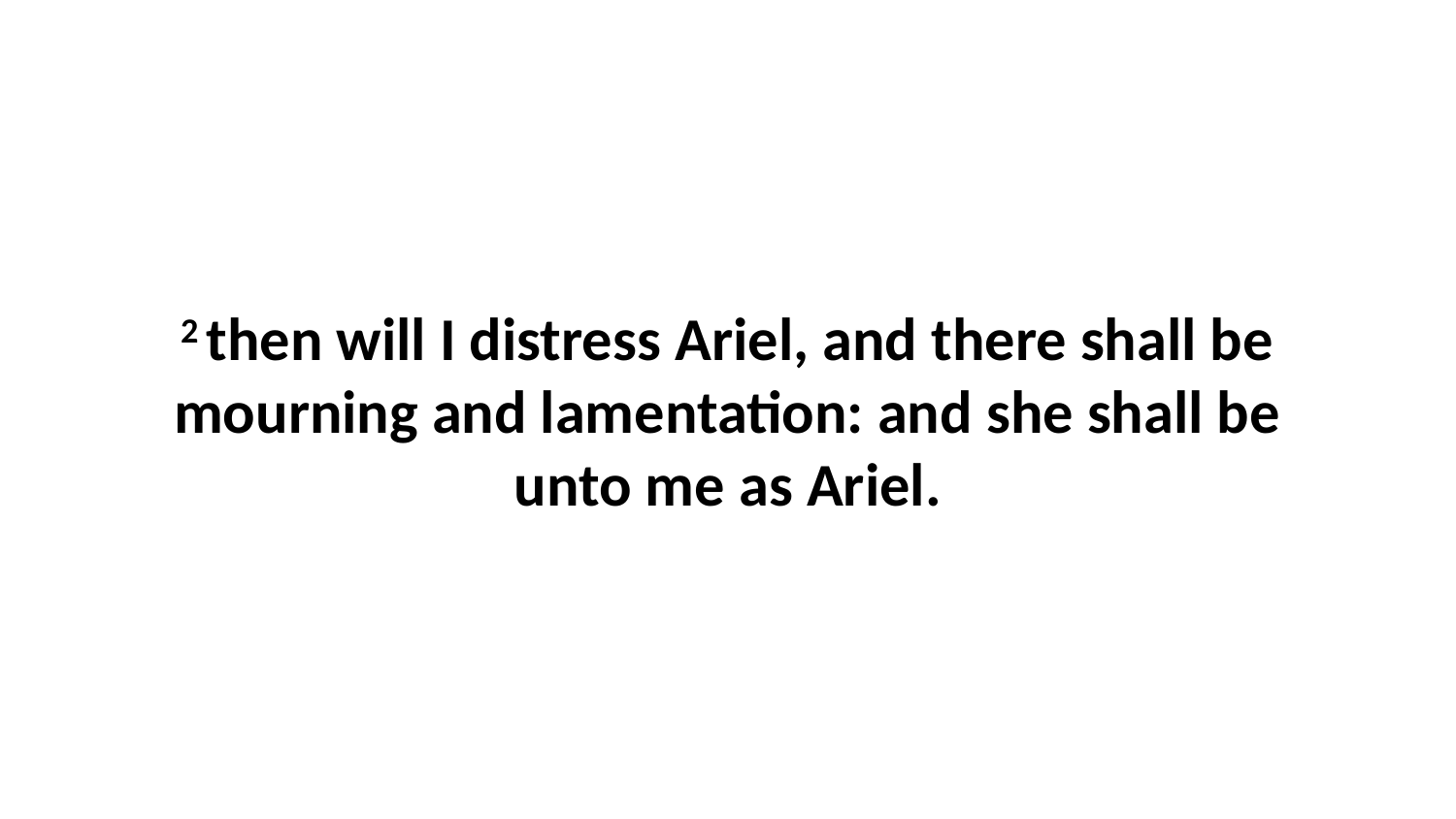

2 then will I distress Ariel, and there shall be mourning and lamentation: and she shall be unto me as Ariel.